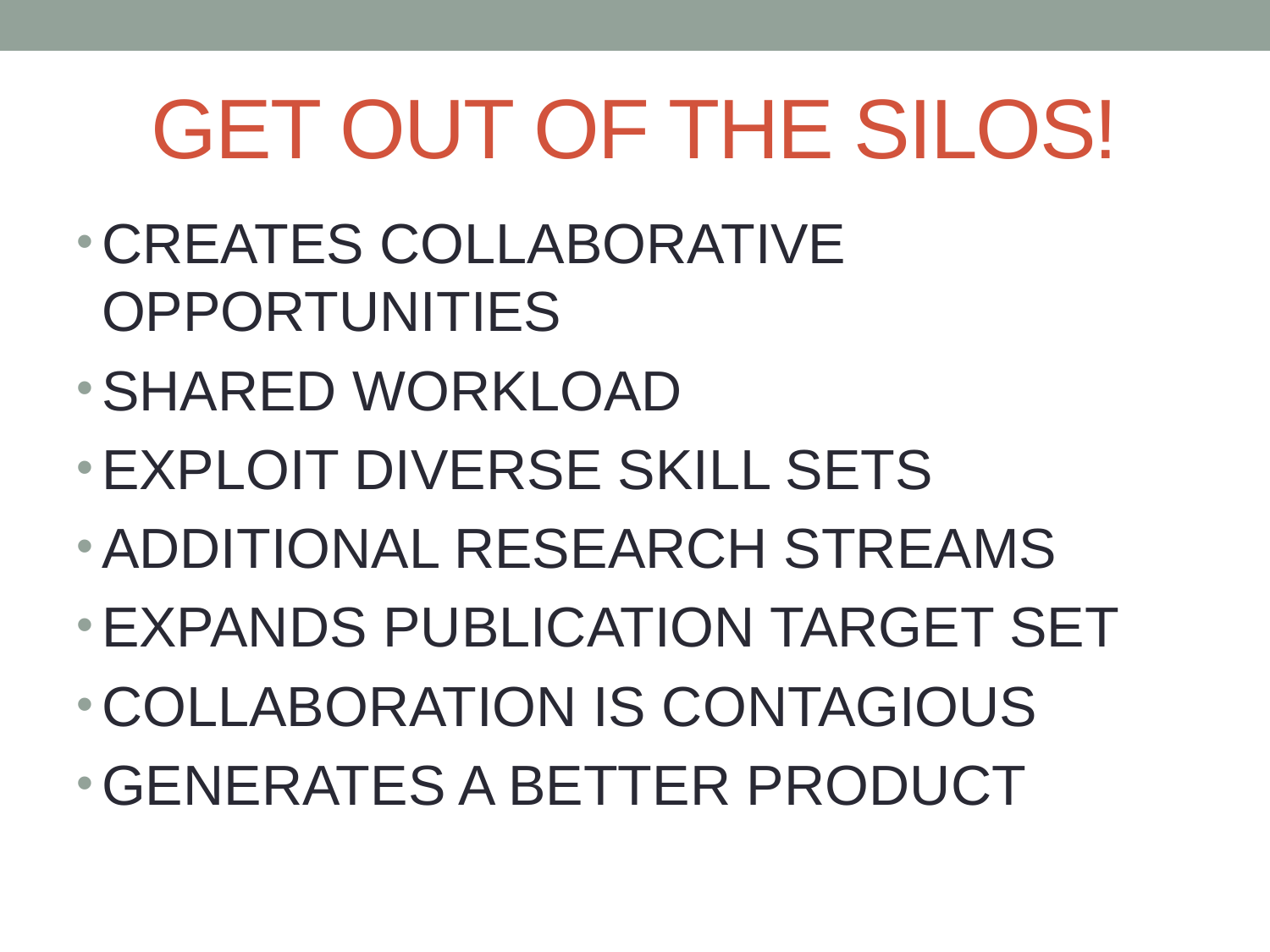

# GET OUT OF THE SILOS!
CREATES COLLABORATIVE OPPORTUNITIES
SHARED WORKLOAD
EXPLOIT DIVERSE SKILL SETS
ADDITIONAL RESEARCH STREAMS
EXPANDS PUBLICATION TARGET SET
COLLABORATION IS CONTAGIOUS
GENERATES A BETTER PRODUCT